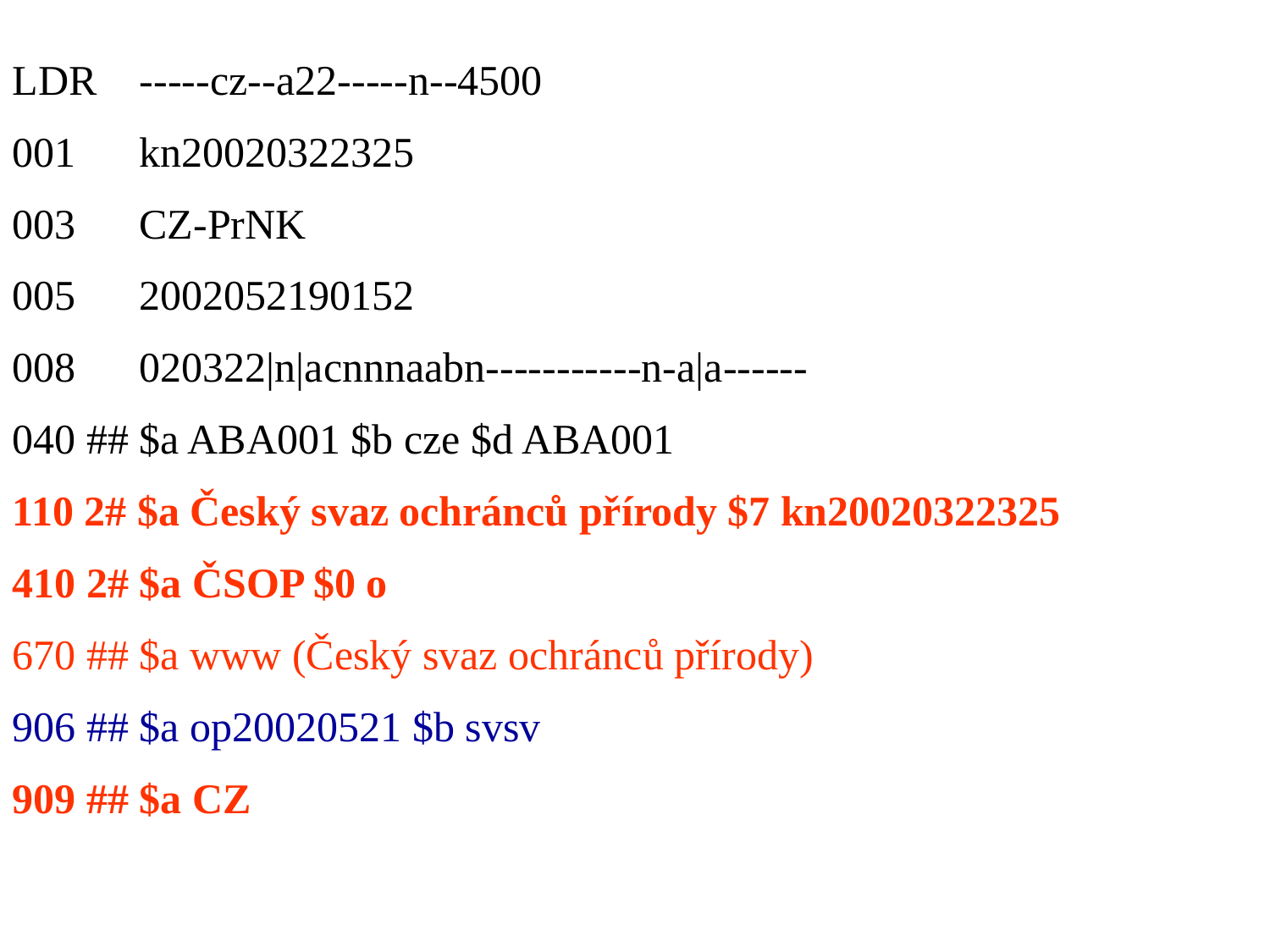

LDR   	-----cz--a22-----n--4500
001   	kn20020322325
003   	CZ-PrNK
005   	2002052190152
008   	020322|n|acnnnaabn-----------n-a|a------
040 ## $a ABA001 $b cze $d ABA001
110 2# $a Český svaz ochránců přírody $7 kn20020322325
410 2# $a ČSOP $0 o
670 ## $a www (Český svaz ochránců přírody)
906 ## $a op20020521 $b svsv
909 ## $a CZ